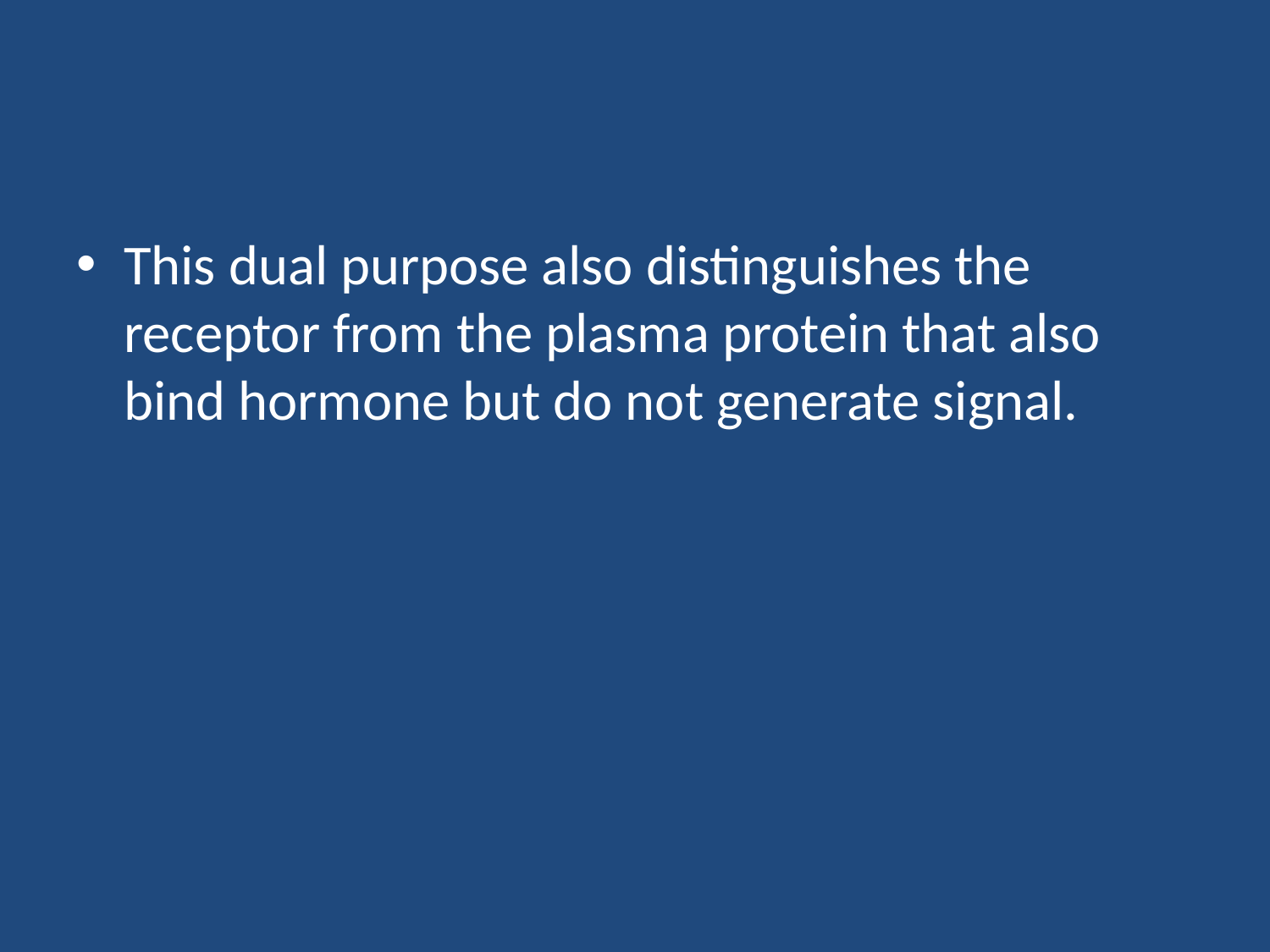

#
This dual purpose also distinguishes the receptor from the plasma protein that also bind hormone but do not generate signal.